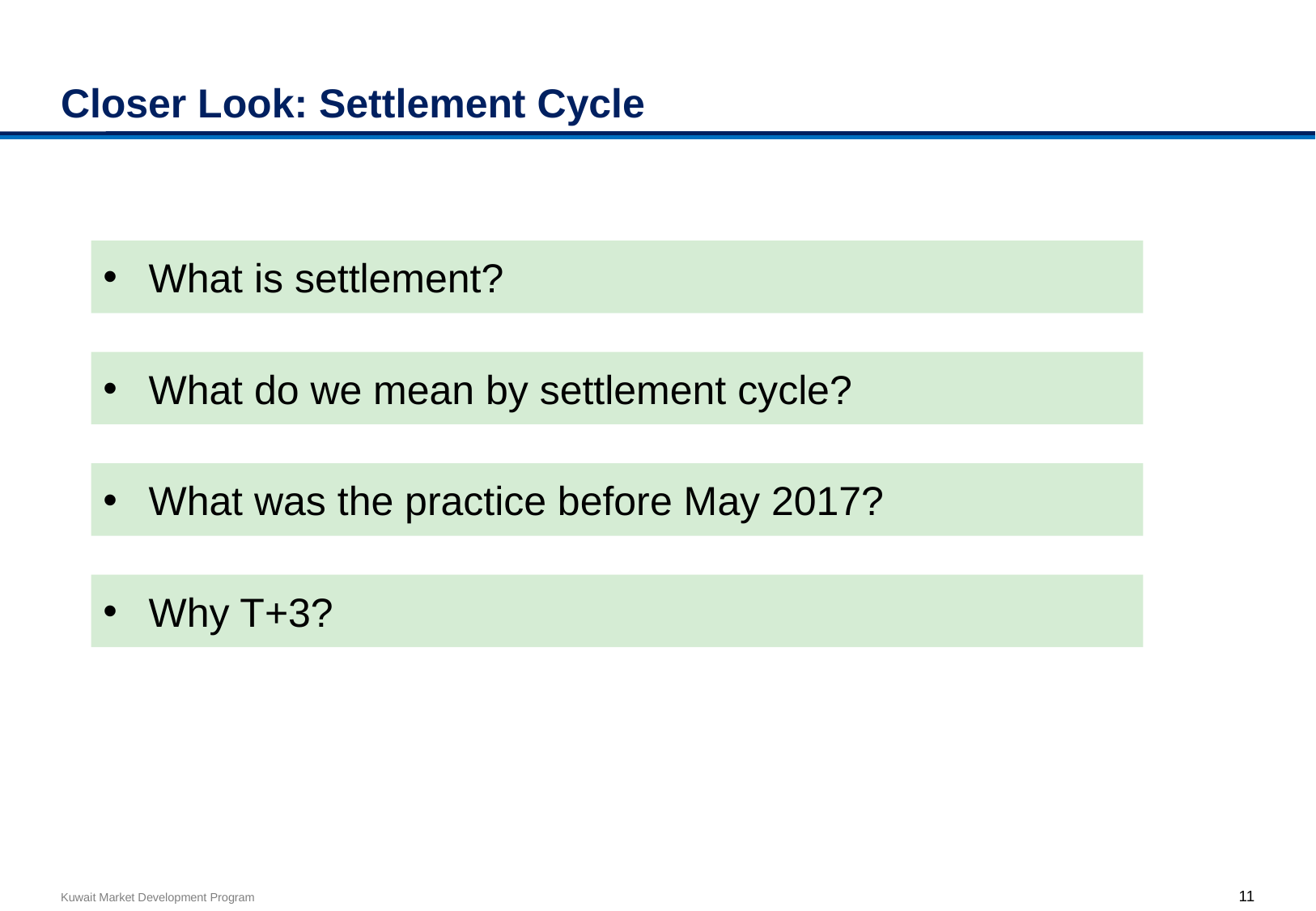

# Closer Look: Settlement Cycle
What is settlement?
What do we mean by settlement cycle?
What was the practice before May 2017?
Why T+3?